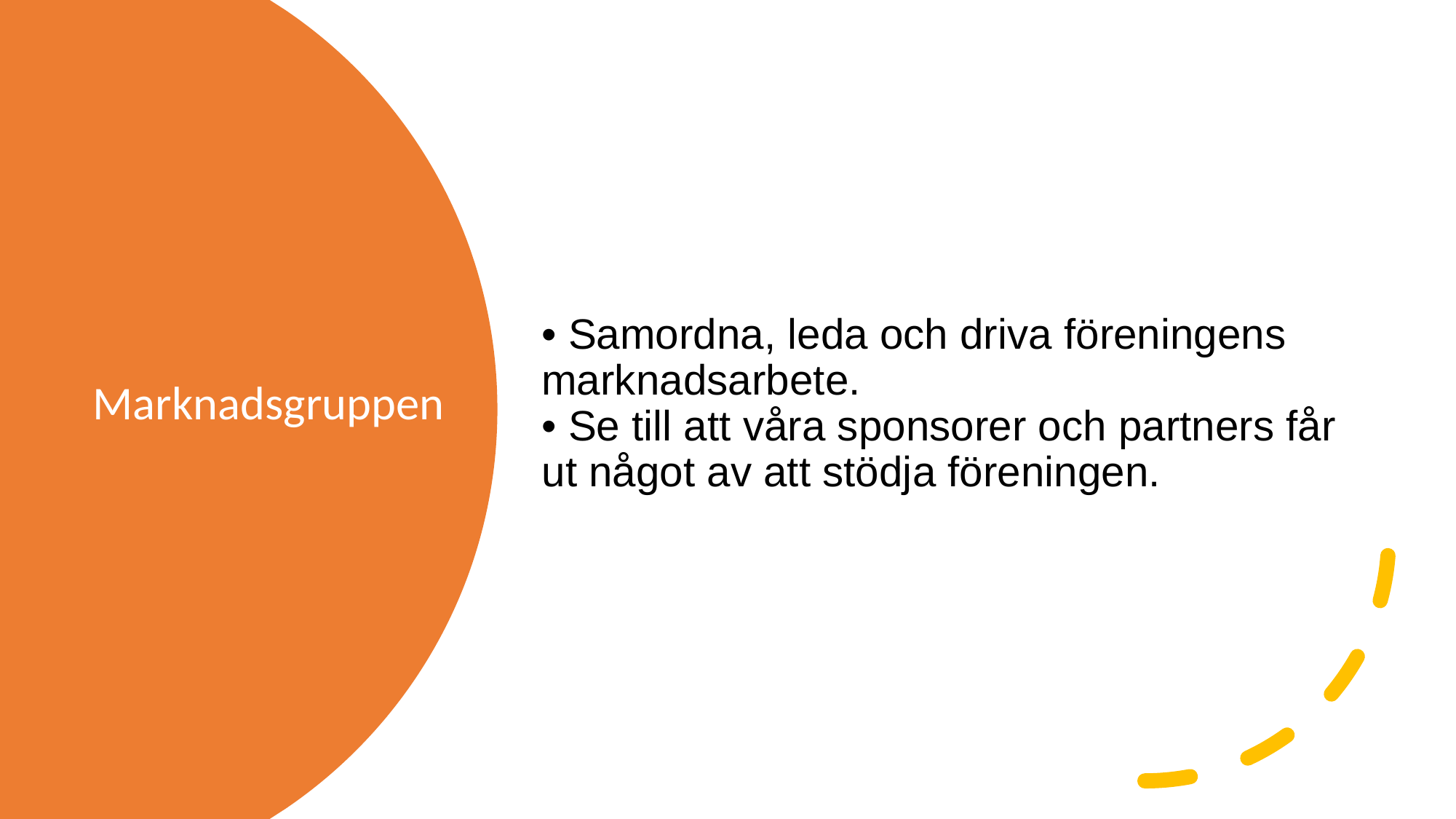

• Samordna, leda och driva föreningens marknadsarbete.
• Se till att våra sponsorer och partners får ut något av att stödja föreningen.
# Marknadsgruppen